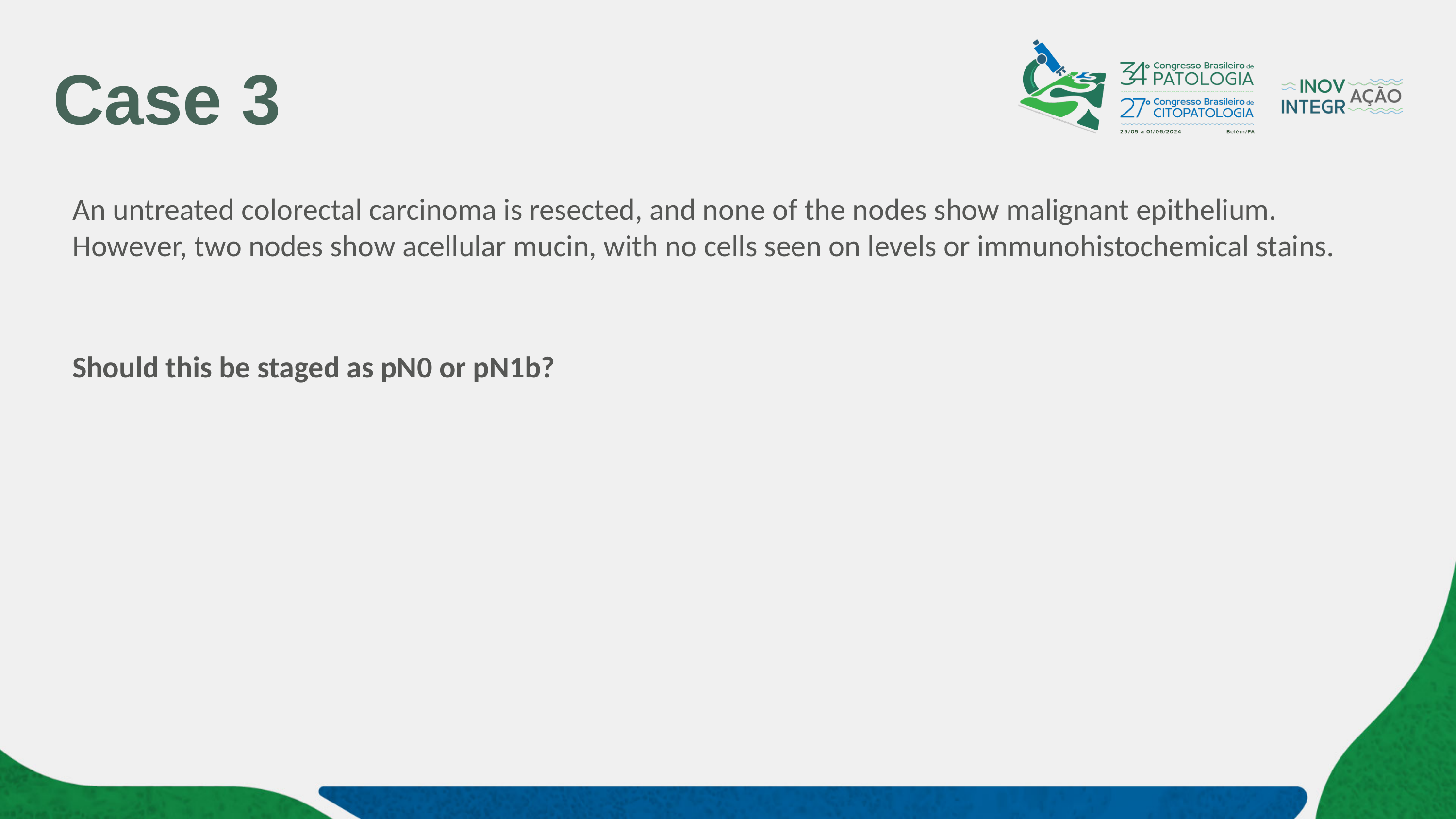

# Case 3
An untreated colorectal carcinoma is resected, and none of the nodes show malignant epithelium. However, two nodes show acellular mucin, with no cells seen on levels or immunohistochemical stains.

Should this be staged as pN0 or pN1b?